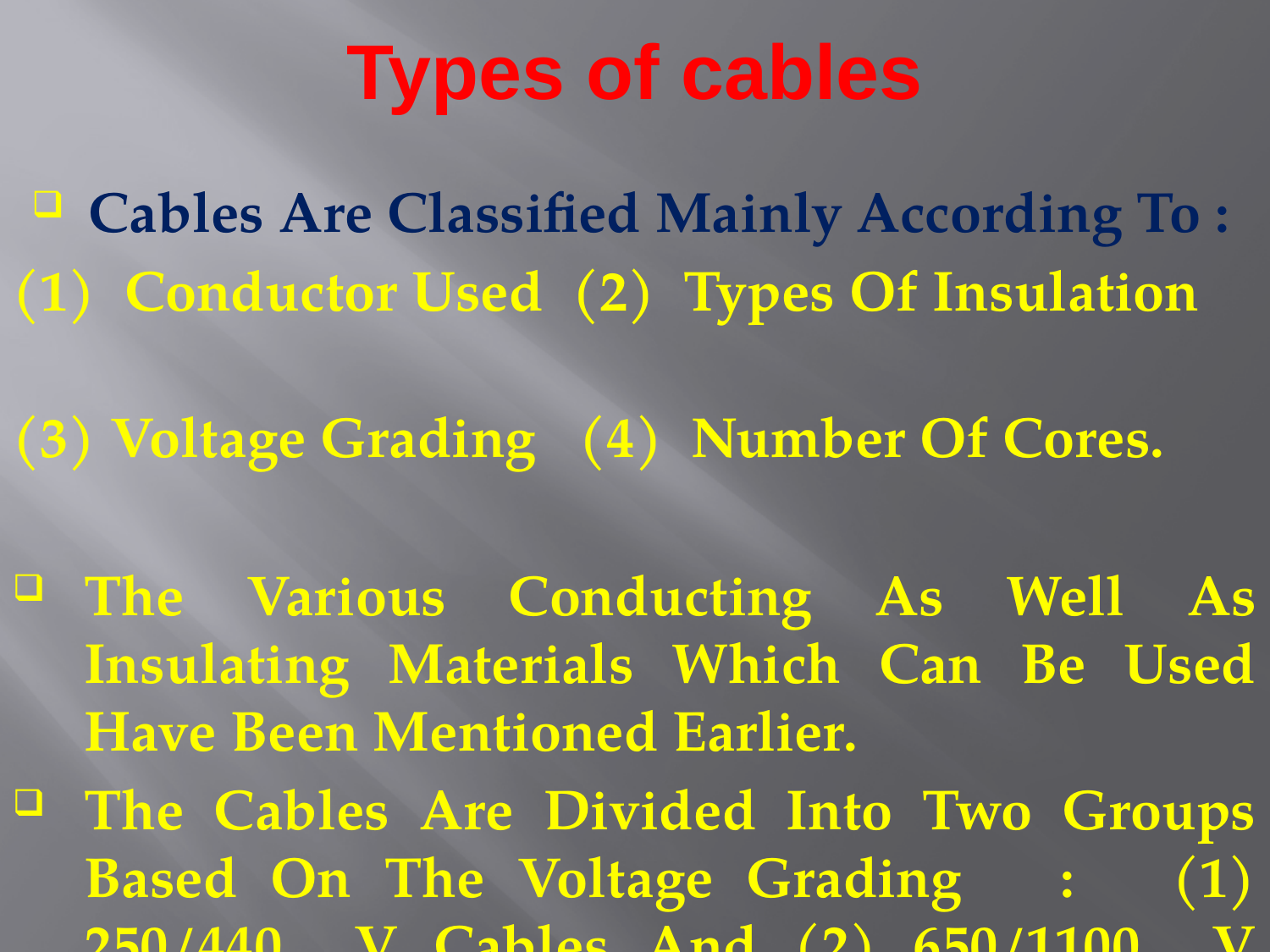

# Types of cables
Cables Are Classified Mainly According To :
(1)  Conductor Used  (2)  Types Of Insulation
(3) Voltage Grading   (4)  Number Of Cores.

The Various Conducting As Well As Insulating Materials Which Can Be Used Have Been Mentioned Earlier.
The Cables Are Divided Into Two Groups Based On The Voltage Grading   :   (1) 250/440  V Cables And (2) 650/1100  V Cables.